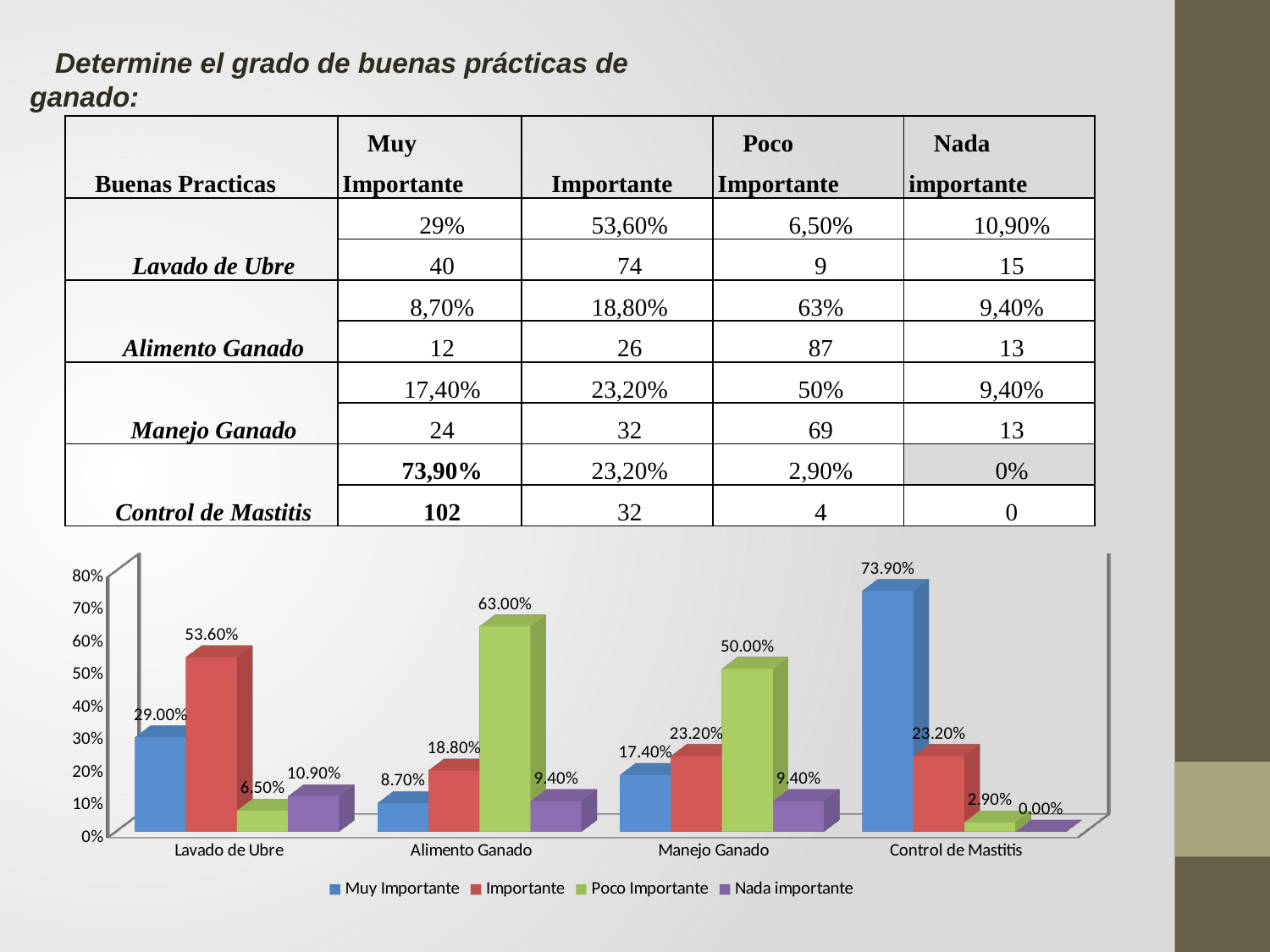

Determine el grado de buenas prácticas de ganado:

| Buenas Practicas | Muy Importante | Importante | Poco Importante | Nada importante |
| --- | --- | --- | --- | --- |
| Lavado de Ubre | 29% | 53,60% | 6,50% | 10,90% |
|  | 40 | 74 | 9 | 15 |
| Alimento Ganado | 8,70% | 18,80% | 63% | 9,40% |
|  | 12 | 26 | 87 | 13 |
| Manejo Ganado | 17,40% | 23,20% | 50% | 9,40% |
|  | 24 | 32 | 69 | 13 |
| Control de Mastitis | 73,90% | 23,20% | 2,90% | 0% |
|  | 102 | 32 | 4 | 0 |

[unsupported chart]